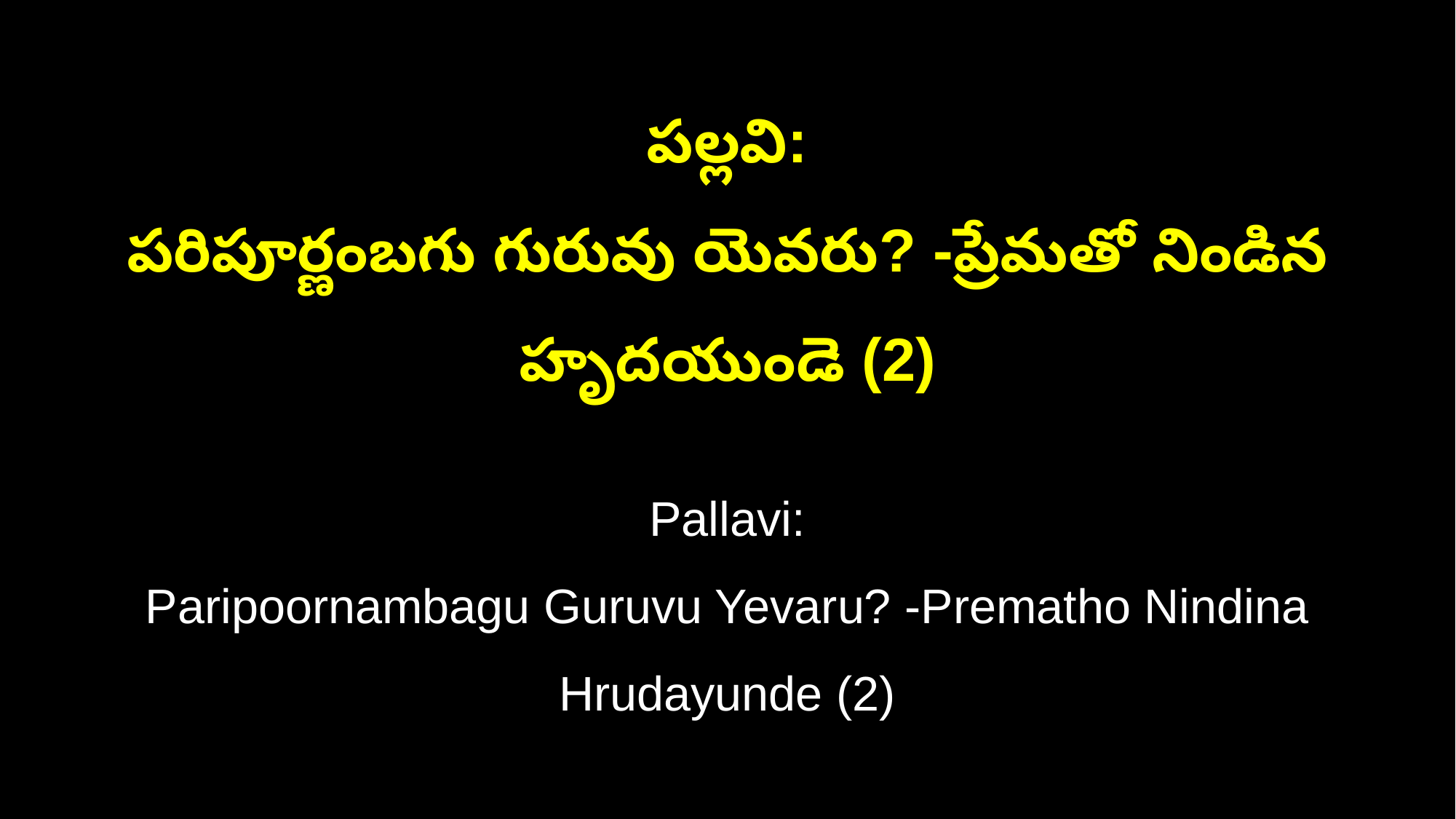

పల్లవి:
పరిపూర్ణంబగు గురువు యెవరు? -ప్రేమతో నిండిన హృదయుండె (2)
Pallavi:
Paripoornambagu Guruvu Yevaru? -Prematho Nindina Hrudayunde (2)